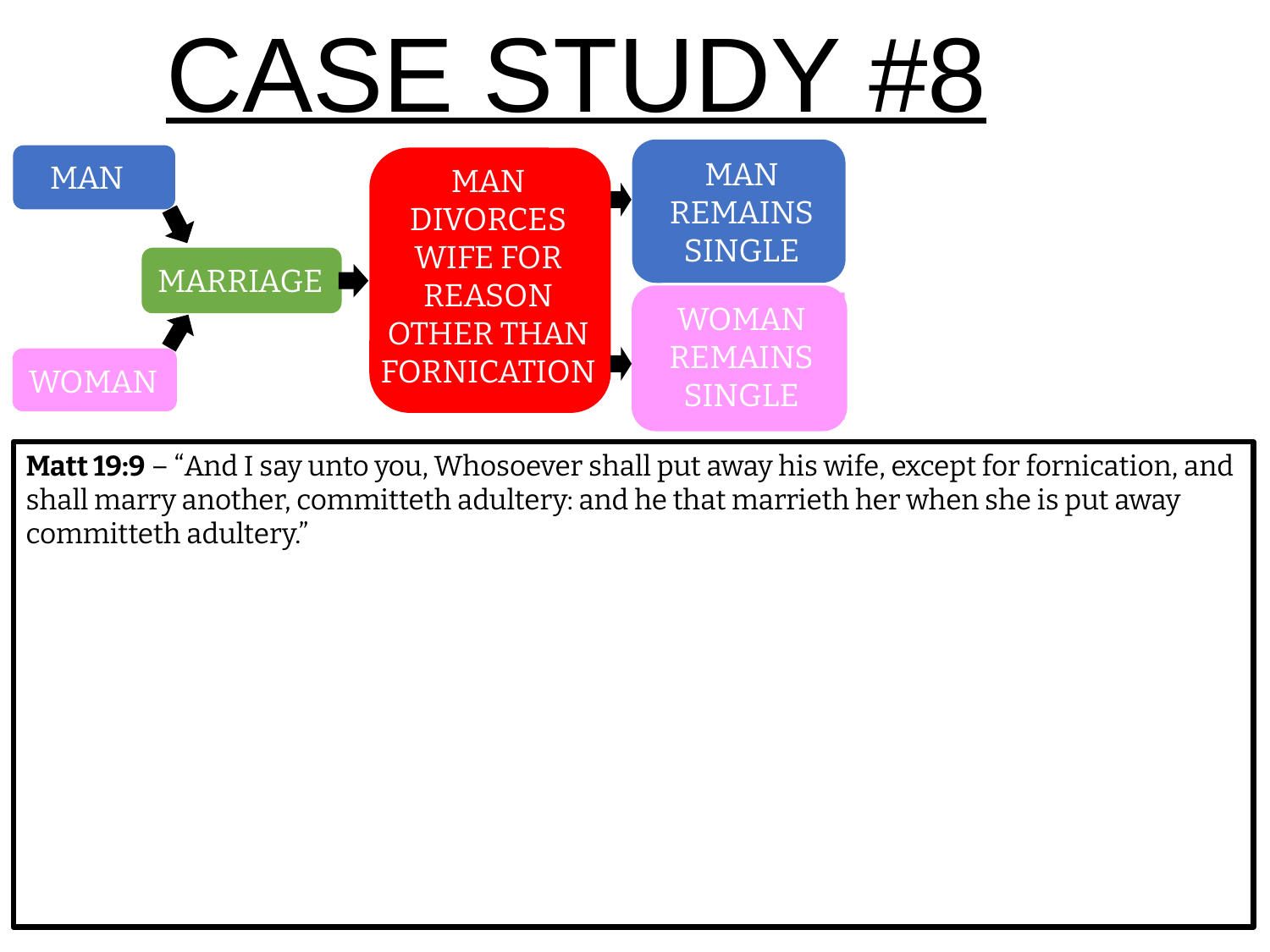

CASE STUDY #8

MAN
REMAINS
SINGLE

MAN

MAN DIVORCES WIFE FOR REASON OTHER THAN FORNICATION

MARRIAGE

WOMAN
REMAINS SINGLE

WOMAN
Matt 19:9 – “And I say unto you, Whosoever shall put away his wife, except for fornication, and shall marry another, committeth adultery: and he that marrieth her when she is put away committeth adultery.”